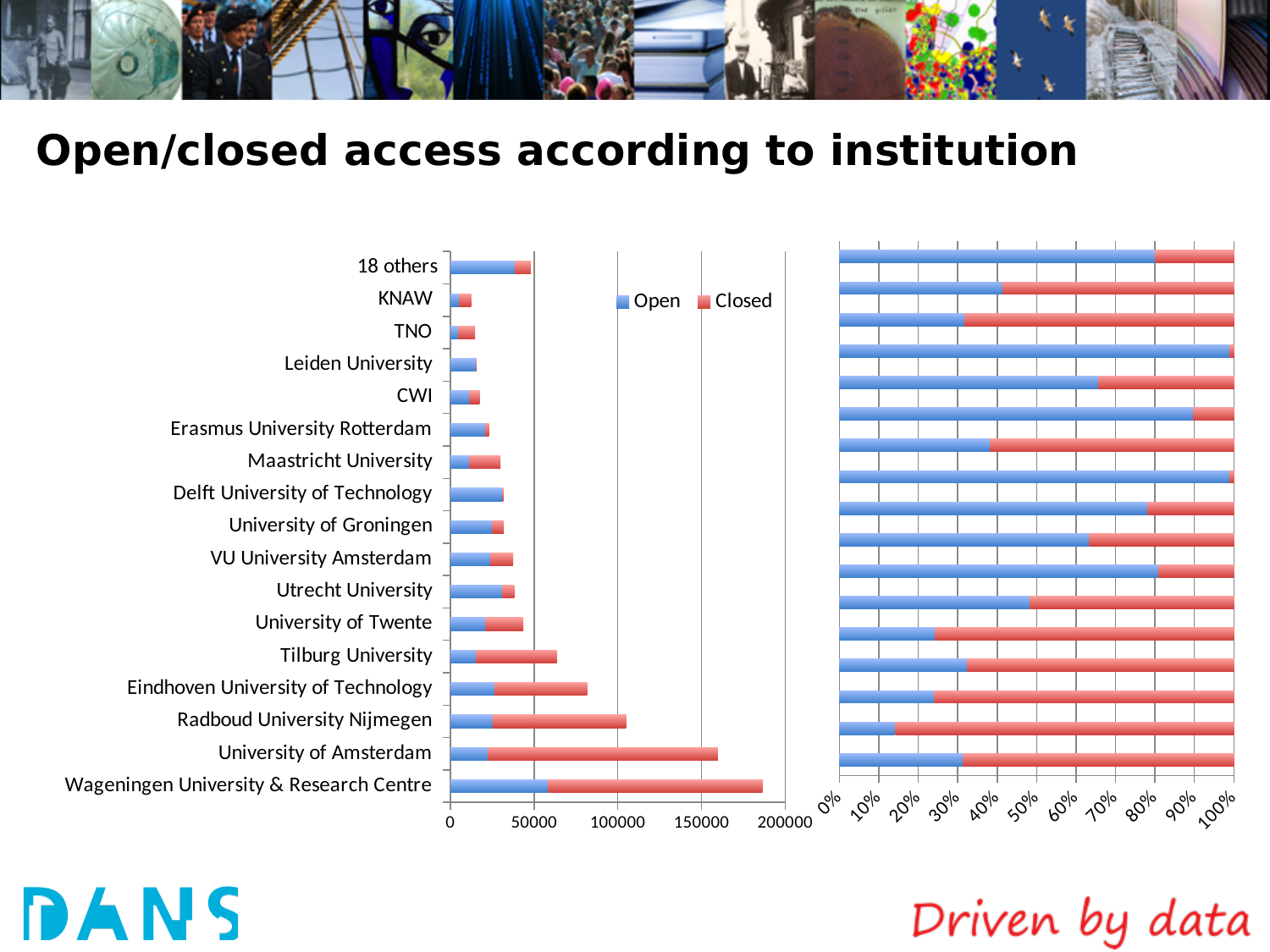

# Open/closed access according to institution

### Chart

| Category | Open | Closed |
|---|---|---|
|     Wageningen University & Research Centre  | 58532.0 | 127934.0 |
|     University of Amsterdam  | 22693.0 | 137136.0 |
|     Radboud University Nijmegen  | 25238.0 | 79650.0 |
|     Eindhoven University of Technology  | 26478.0 | 55211.0 |
|     Tilburg University  | 15372.0 | 48142.0 |
|     University of Twente  | 21075.0 | 22566.0 |
|     Utrecht University  | 30888.0 | 7328.0 |
|     VU University Amsterdam  | 23773.0 | 13777.0 |
|     University of Groningen  | 24992.0 | 6970.0 |
|     Delft University of Technology  | 31262.0 | 374.0 |
|     Maastricht University  | 11411.0 | 18484.0 |
|     Erasmus University Rotterdam  | 20693.0 | 2405.0 |
|     CWI  | 11476.0 | 5994.0 |
|     Leiden University  | 15574.0 | 167.0 |
|     TNO  | 4680.0 | 10108.0 |
|     KNAW  | 5131.0 | 7275.0 |
|     18 others | 38429.0 | 9542.0 |

### Chart

| Category | Open | Closed |
|---|---|---|
|     Wageningen University & Research Centre  | 58532.0 | 127934.0 |
|     University of Amsterdam  | 22693.0 | 137136.0 |
|     Radboud University Nijmegen  | 25238.0 | 79650.0 |
|     Eindhoven University of Technology  | 26478.0 | 55211.0 |
|     Tilburg University  | 15372.0 | 48142.0 |
|     University of Twente  | 21075.0 | 22566.0 |
|     Utrecht University  | 30888.0 | 7328.0 |
|     VU University Amsterdam  | 23773.0 | 13777.0 |
|     University of Groningen  | 24992.0 | 6970.0 |
|     Delft University of Technology  | 31262.0 | 374.0 |
|     Maastricht University  | 11411.0 | 18484.0 |
|     Erasmus University Rotterdam  | 20693.0 | 2405.0 |
|     CWI  | 11476.0 | 5994.0 |
|     Leiden University  | 15574.0 | 167.0 |
|     TNO  | 4680.0 | 10108.0 |
|     KNAW  | 5131.0 | 7275.0 |
|     18 others | 38429.0 | 9542.0 |